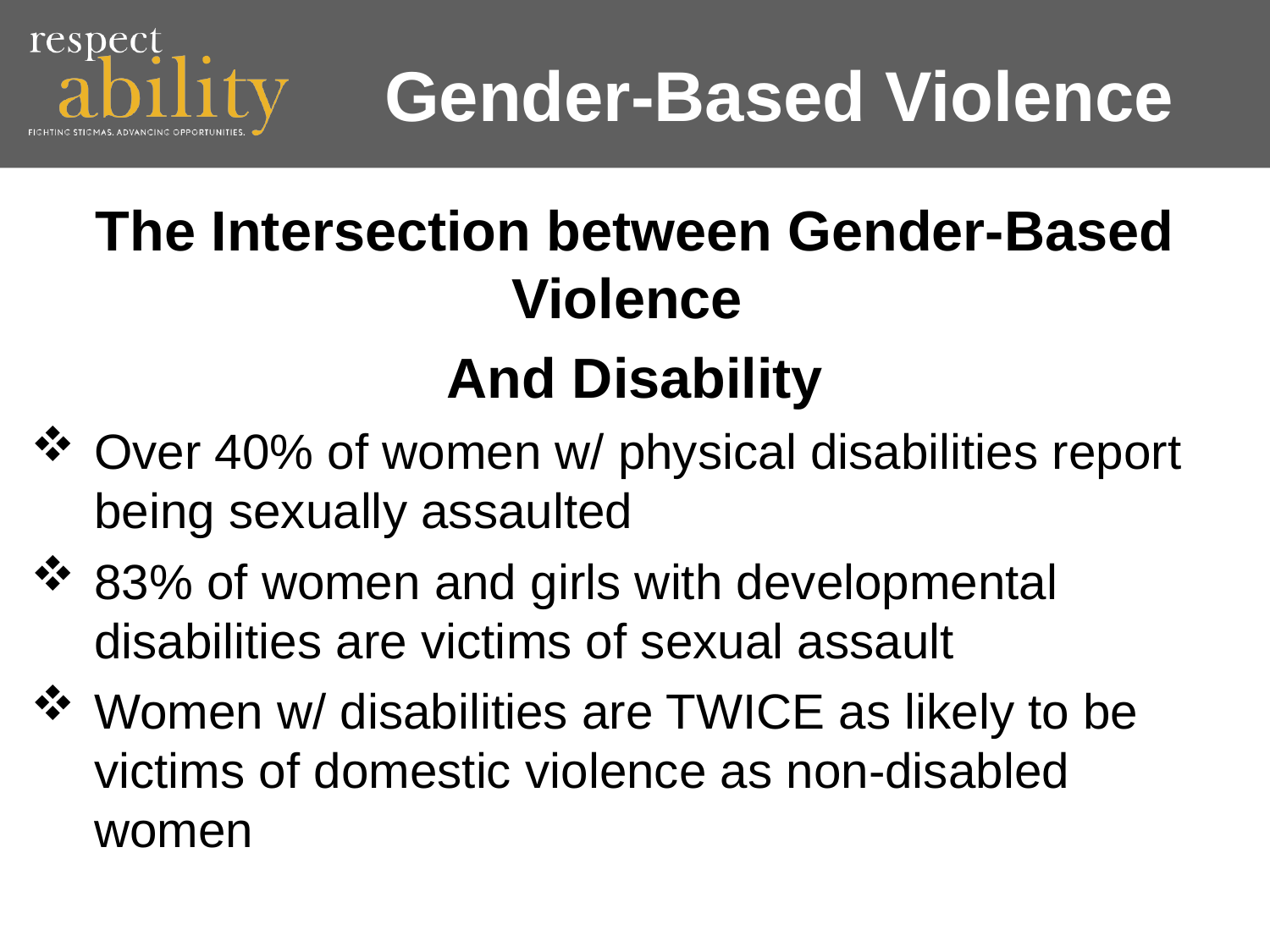

# Gender-Based Violence
The Intersection between Gender-Based Violence
And Disability
Over 40% of women w/ physical disabilities report being sexually assaulted
83% of women and girls with developmental disabilities are victims of sexual assault
Women w/ disabilities are TWICE as likely to be victims of domestic violence as non-disabled women

It is TIME to change this PARADIGM!!!